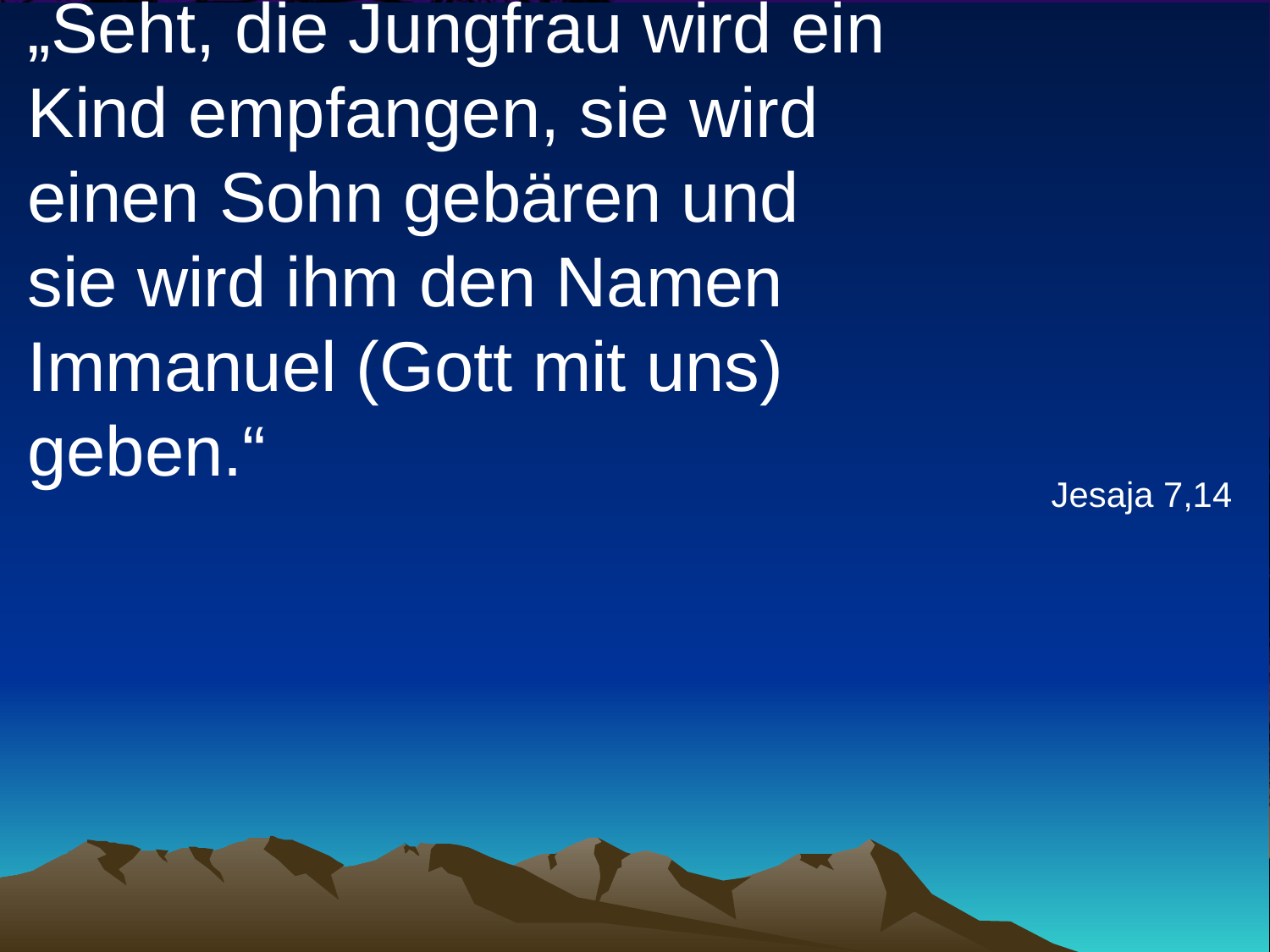

# „Seht, die Jungfrau wird ein Kind empfangen, sie wird einen Sohn gebären und sie wird ihm den Namen Immanuel (Gott mit uns) geben.“
Jesaja 7,14